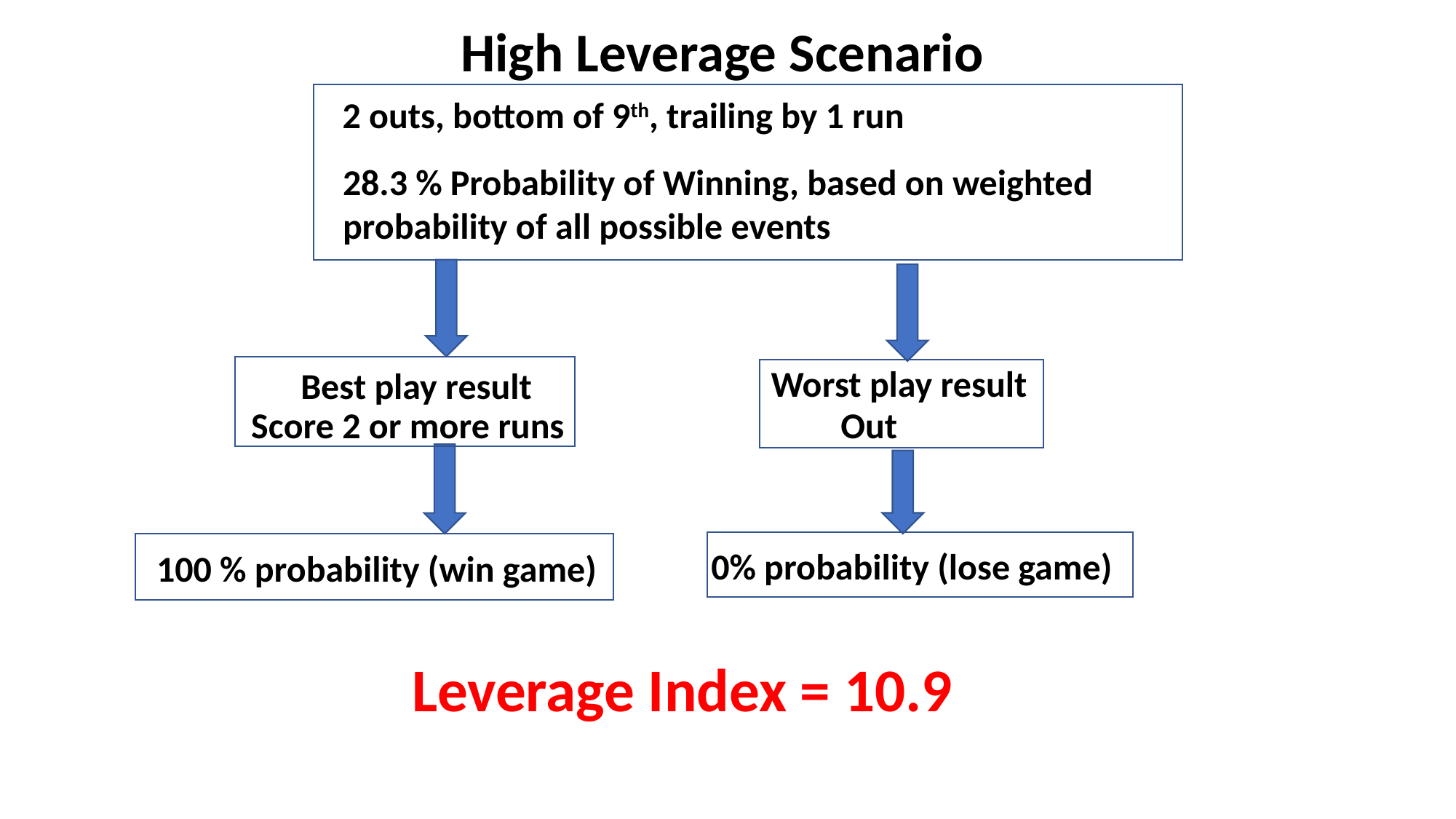

High Leverage Scenario

2 outs, bottom of 9th, trailing by 1 run
28.3 % Probability of Winning, based on weighted probability of all possible events

Worst play result

Best play result

Score 2 or more runs
Out

0% probability (lose game)
100 % probability (win game)
Leverage Index = 10.9